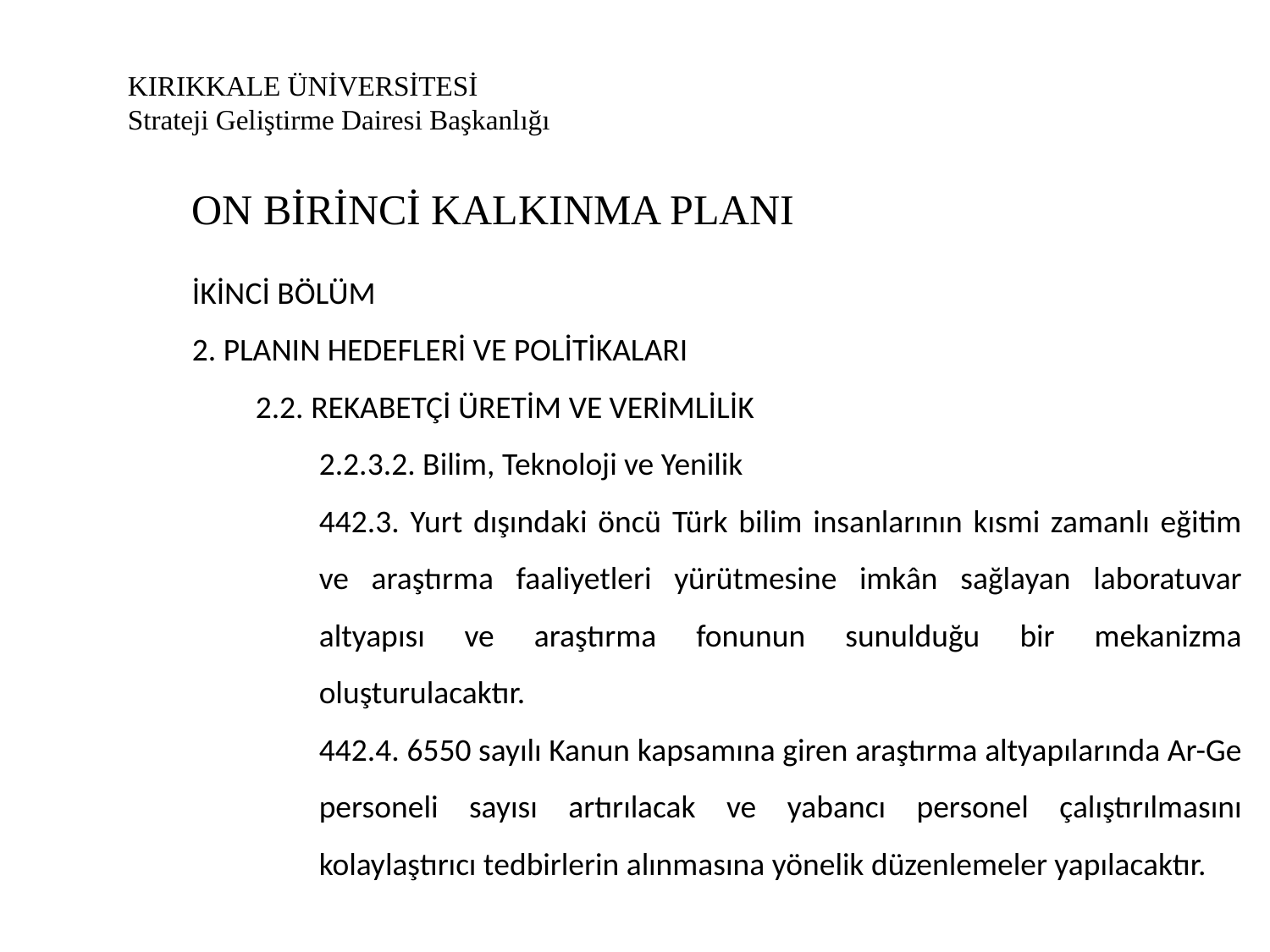

# KIRIKKALE ÜNİVERSİTESİ Strateji Geliştirme Dairesi Başkanlığı
ON BİRİNCİ KALKINMA PLANI
İKİNCİ BÖLÜM
2. PLANIN HEDEFLERİ VE POLİTİKALARI
2.2. REKABETÇİ ÜRETİM VE VERİMLİLİK
2.2.3.2. Bilim, Teknoloji ve Yenilik
442.3. Yurt dışındaki öncü Türk bilim insanlarının kısmi zamanlı eğitim ve araştırma faaliyetleri yürütmesine imkân sağlayan laboratuvar altyapısı ve araştırma fonunun sunulduğu bir mekanizma oluşturulacaktır.
442.4. 6550 sayılı Kanun kapsamına giren araştırma altyapılarında Ar-Ge personeli sayısı artırılacak ve yabancı personel çalıştırılmasını kolaylaştırıcı tedbirlerin alınmasına yönelik düzenlemeler yapılacaktır.